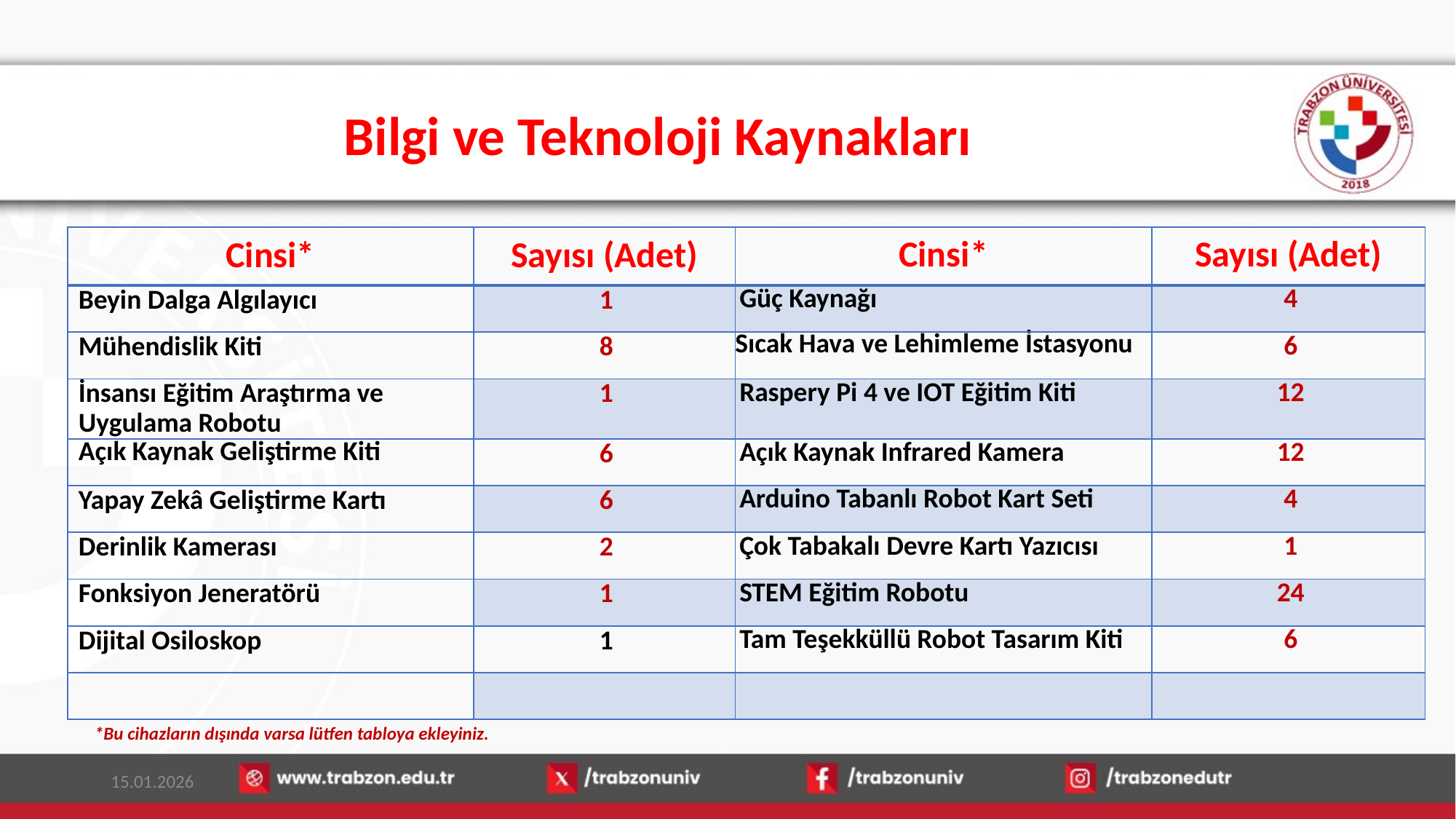

# Bilgi ve Teknoloji Kaynakları
| Cinsi\* | Sayısı (Adet) | Cinsi\* | Sayısı (Adet) |
| --- | --- | --- | --- |
| Beyin Dalga Algılayıcı | 1 | Güç Kaynağı | 4 |
| Mühendislik Kiti | 8 | Sıcak Hava ve Lehimleme İstasyonu | 6 |
| İnsansı Eğitim Araştırma ve Uygulama Robotu | 1 | Raspery Pi 4 ve IOT Eğitim Kiti | 12 |
| Açık Kaynak Geliştirme Kiti | 6 | Açık Kaynak Infrared Kamera | 12 |
| Yapay Zekâ Geliştirme Kartı | 6 | Arduino Tabanlı Robot Kart Seti | 4 |
| Derinlik Kamerası | 2 | Çok Tabakalı Devre Kartı Yazıcısı | 1 |
| Fonksiyon Jeneratörü | 1 | STEM Eğitim Robotu | 24 |
| Dijital Osiloskop | 1 | Tam Teşekküllü Robot Tasarım Kiti | 6 |
|  |  |  |  |
*Bu cihazların dışında varsa lütfen tabloya ekleyiniz.
15.01.2026
16